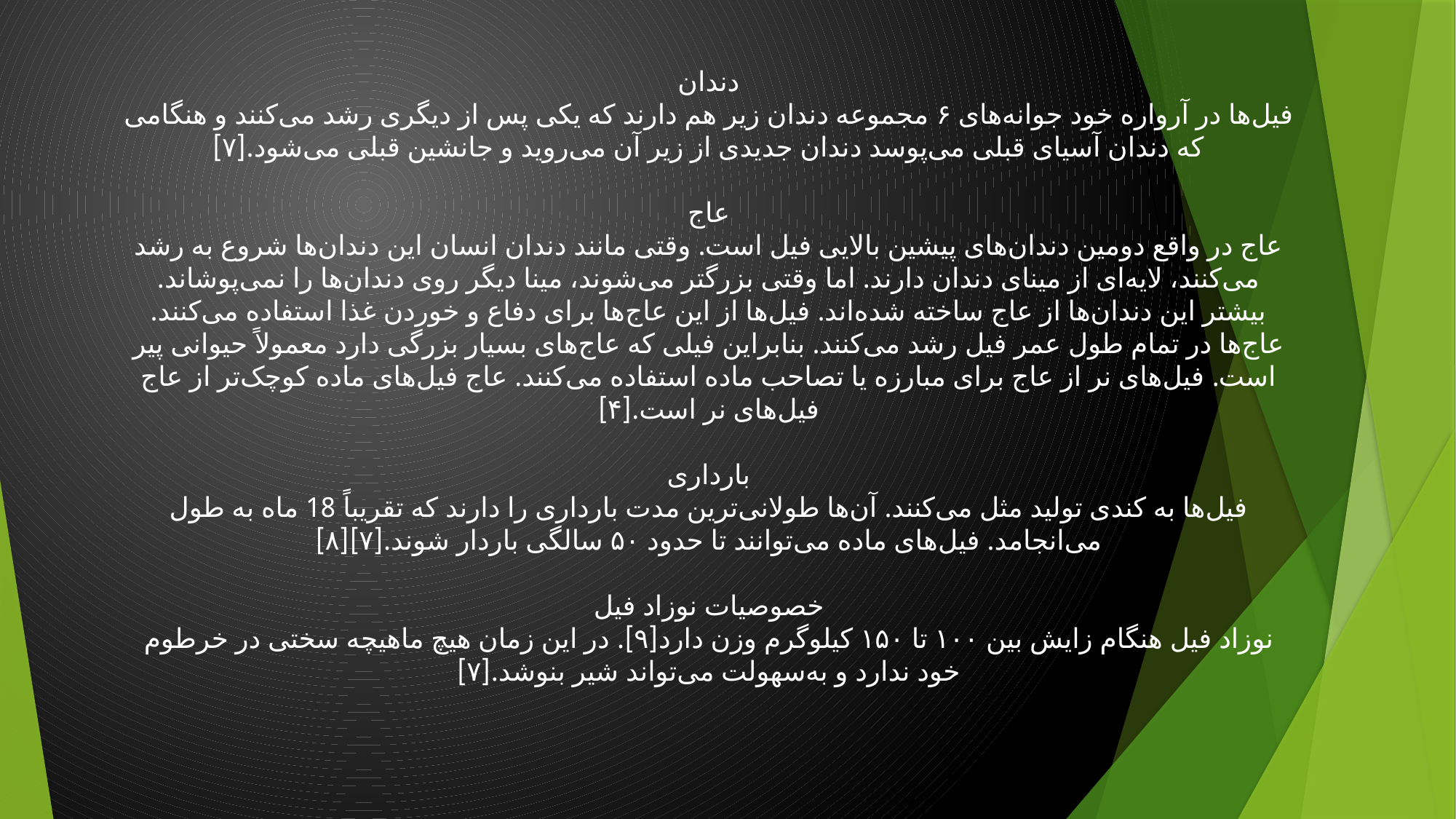

دندان
فیل‌ها در آرواره خود جوانه‌های ۶ مجموعه دندان زیر هم دارند که یکی پس از دیگری رشد می‌کنند و هنگامی که دندان آسیای قبلی می‌پوسد دندان جدیدی از زیر آن می‌روید و جانشین قبلی می‌شود.[۷]

عاج
عاج در واقع دومین دندان‌های پیشین بالایی فیل است. وقتی مانند دندان انسان این دندان‌ها شروع به رشد می‌کنند، لایه‌ای از مینای دندان دارند. اما وقتی بزرگتر می‌شوند، مینا دیگر روی دندان‌ها را نمی‌پوشاند. بیشتر این دندان‌ها از عاج ساخته شده‌اند. فیل‌ها از این عاج‌ها برای دفاع و خوردن غذا استفاده می‌کنند. عاج‌ها در تمام طول عمر فیل رشد می‌کنند. بنابراین فیلی که عاج‌های بسیار بزرگی دارد معمولاً حیوانی پیر است. فیل‌های نر از عاج برای مبارزه یا تصاحب ماده استفاده می‌کنند. عاج فیل‌های ماده کوچک‌تر از عاج فیل‌های نر است.[۴]

بارداری
فیل‌ها به کندی تولید مثل می‌کنند. آن‌ها طولانی‌ترین مدت بارداری را دارند که تقریباً 18 ماه به طول می‌انجامد. فیل‌های ماده می‌توانند تا حدود ۵۰ سالگی باردار شوند.[۷][۸]

خصوصیات نوزاد فیل
نوزاد فیل هنگام زایش بین ۱۰۰ تا ۱۵۰ کیلوگرم وزن دارد[۹]. در این زمان هیچ ماهیچه سختی در خرطوم خود ندارد و به‌سهولت می‌تواند شیر بنوشد.[۷]